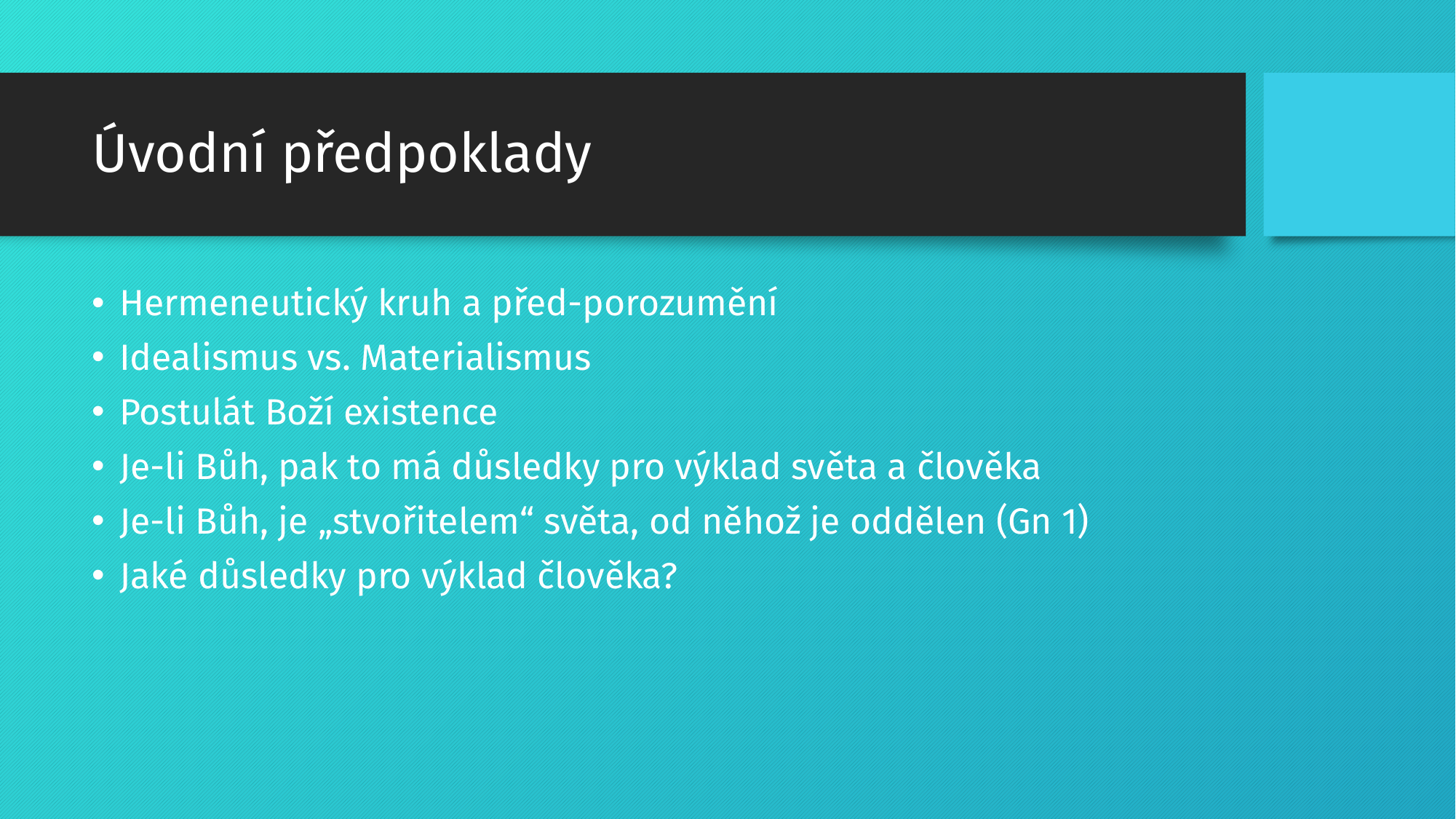

# Úvodní předpoklady
Hermeneutický kruh a před-porozumění
Idealismus vs. Materialismus
Postulát Boží existence
Je-li Bůh, pak to má důsledky pro výklad světa a člověka
Je-li Bůh, je „stvořitelem“ světa, od něhož je oddělen (Gn 1)
Jaké důsledky pro výklad člověka?